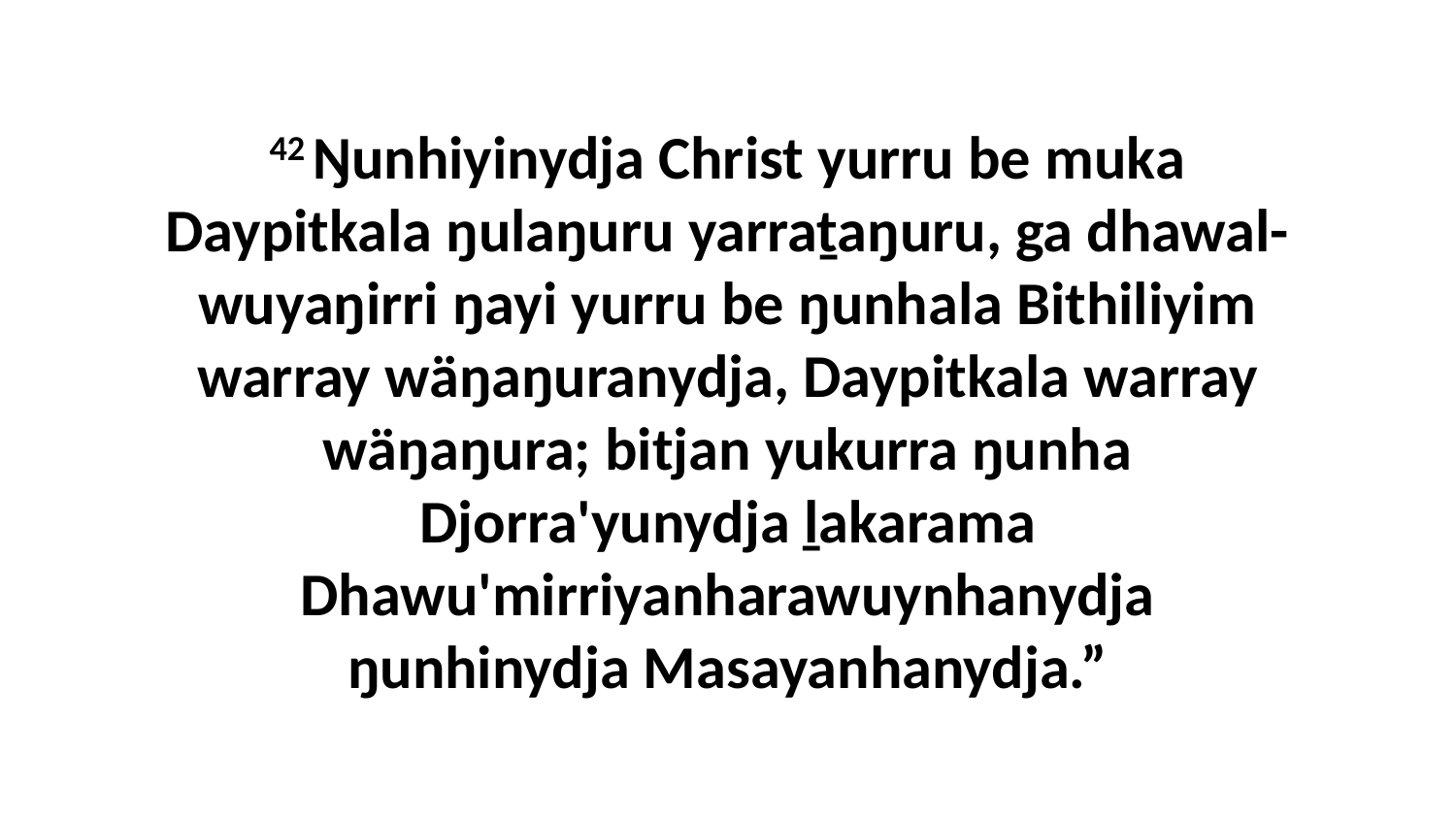

42 Ŋunhiyinydja Christ yurru be muka Daypitkala ŋulaŋuru yarraṯaŋuru, ga dhawal-wuyaŋirri ŋayi yurru be ŋunhala Bithiliyim warray wäŋaŋuranydja, Daypitkala warray wäŋaŋura; bitjan yukurra ŋunha Djorra'yunydja ḻakarama Dhawu'mirriyanharawuynhanydja ŋunhinydja Masayanhanydja.”